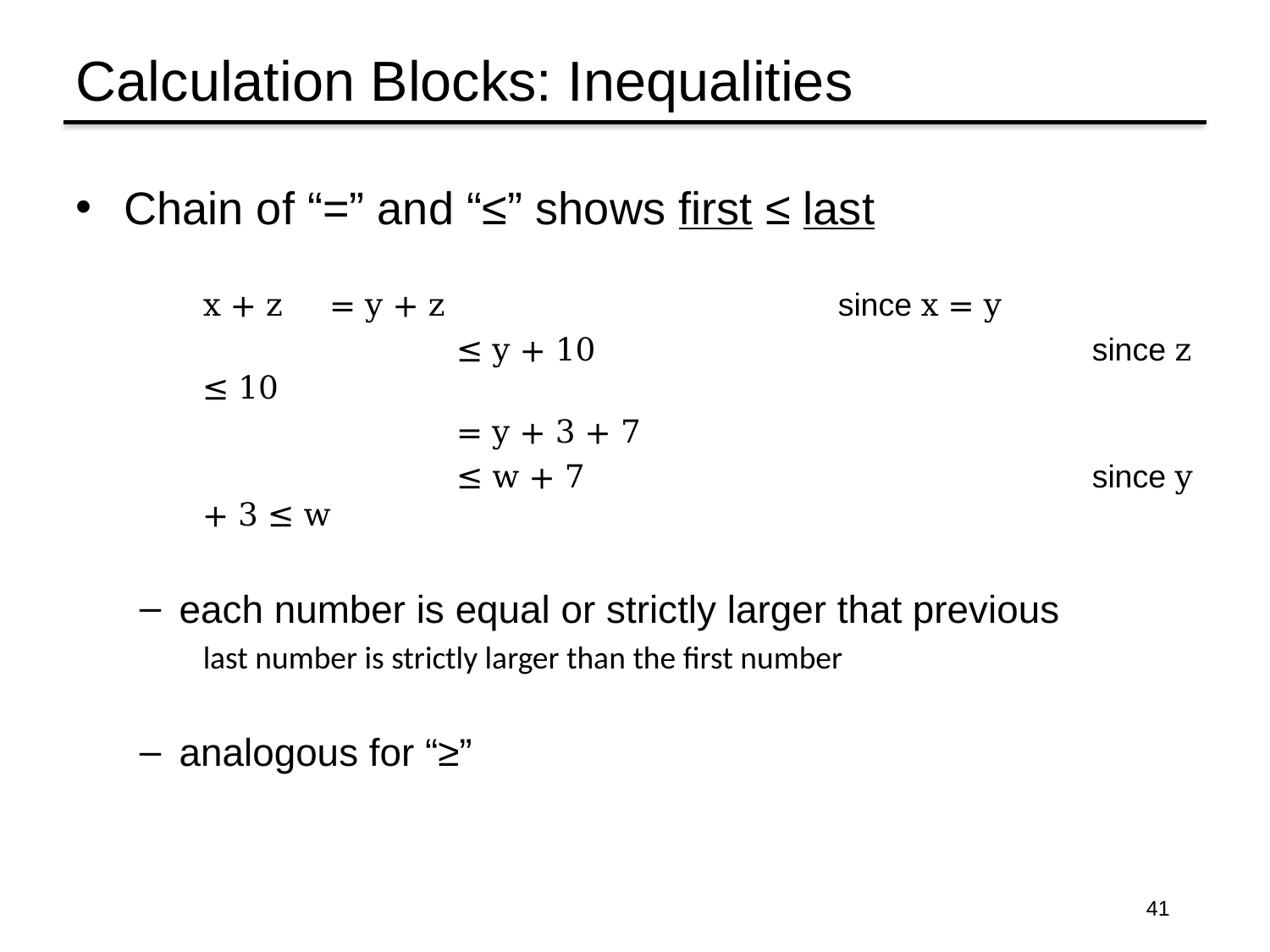

# Calculation Blocks: Inequalities
Chain of “=” and “≤” shows first ≤ last

x + z	= y + z				since x = y
		≤ y + 10				since z ≤ 10
		= y + 3 + 7
		≤ w + 7				since y + 3 ≤ w

each number is equal or strictly larger that previous
last number is strictly larger than the first number

analogous for “≥”
41